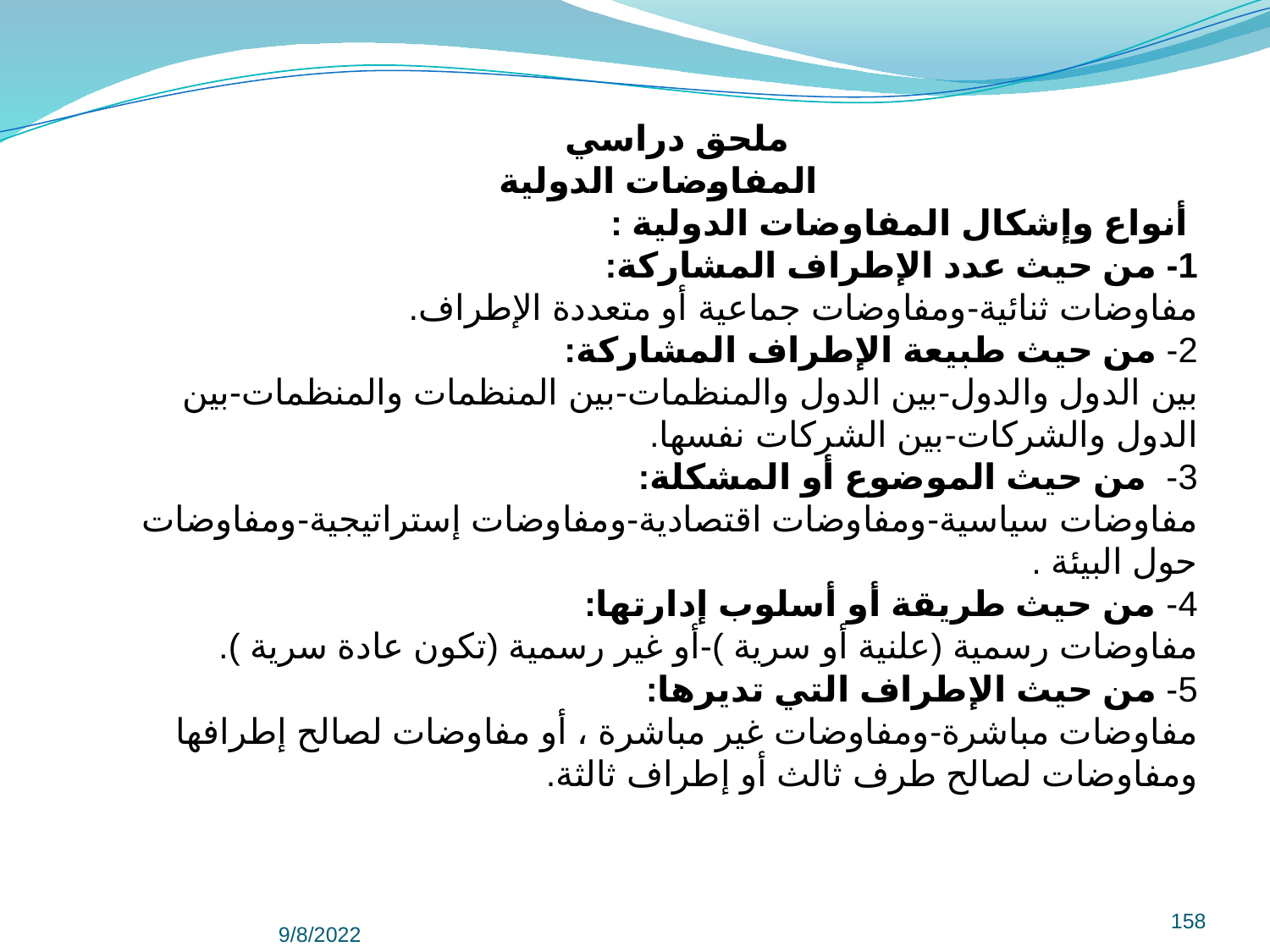

ملحق دراسي
                                       المفاوضات الدولية
 أنواع وإشكال المفاوضات الدولية :
1- من حيث عدد الإطراف المشاركة:
مفاوضات ثنائية-ومفاوضات جماعية أو متعددة الإطراف.
2- من حيث طبيعة الإطراف المشاركة:
بين الدول والدول-بين الدول والمنظمات-بين المنظمات والمنظمات-بين الدول والشركات-بين الشركات نفسها.
3-  من حيث الموضوع أو المشكلة:
مفاوضات سياسية-ومفاوضات اقتصادية-ومفاوضات إستراتيجية-ومفاوضات حول البيئة .
4- من حيث طريقة أو أسلوب إدارتها:
مفاوضات رسمية (علنية أو سرية )-أو غير رسمية (تكون عادة سرية ).
5- من حيث الإطراف التي تديرها:
مفاوضات مباشرة-ومفاوضات غير مباشرة ، أو مفاوضات لصالح إطرافها ومفاوضات لصالح طرف ثالث أو إطراف ثالثة.

158
9/8/2022